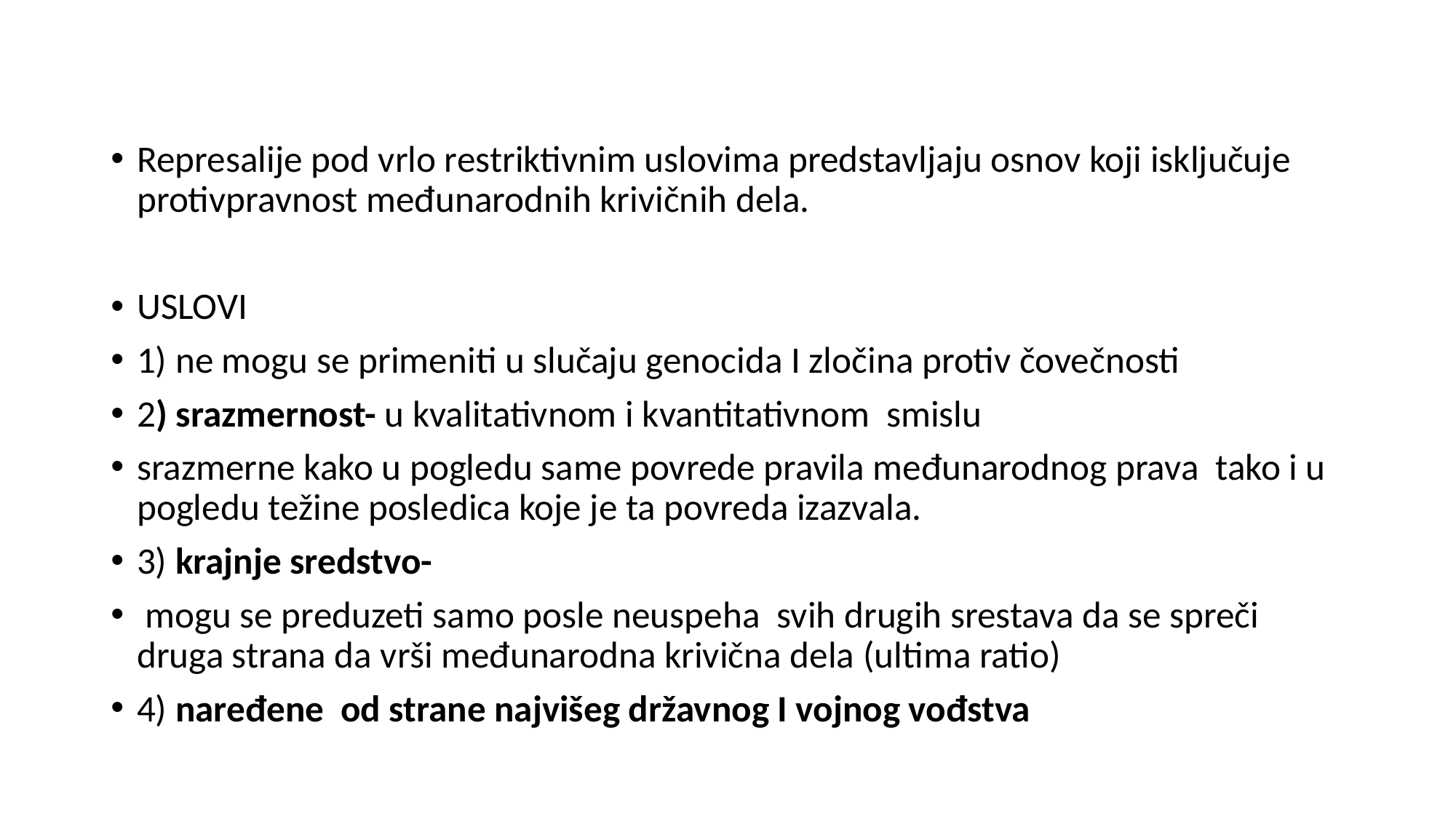

Represalije pod vrlo restriktivnim uslovima predstavljaju osnov koji isključuje protivpravnost međunarodnih krivičnih dela.

USLOVI
1) ne mogu se primeniti u slučaju genocida I zločina protiv čovečnosti
2) srazmernost- u kvalitativnom i kvantitativnom  smislu
srazmerne kako u pogledu same povrede pravila međunarodnog prava  tako i u pogledu težine posledica koje je ta povreda izazvala.
3) krajnje sredstvo-
 mogu se preduzeti samo posle neuspeha  svih drugih srestava da se spreči druga strana da vrši međunarodna krivična dela (ultima ratio)
4) naređene  od strane najvišeg državnog I vojnog vođstva